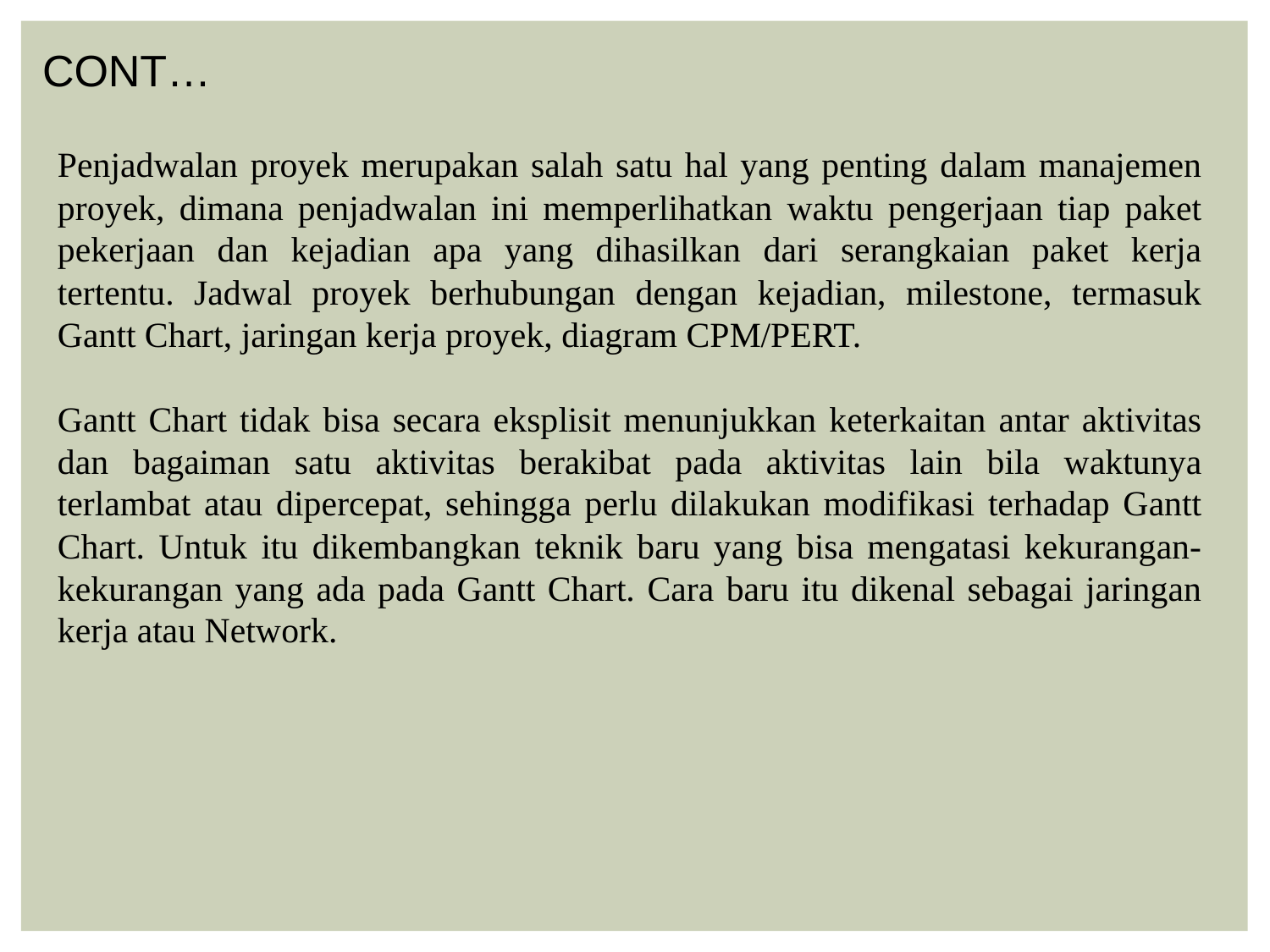

CONT…
Penjadwalan proyek merupakan salah satu hal yang penting dalam manajemen proyek, dimana penjadwalan ini memperlihatkan waktu pengerjaan tiap paket pekerjaan dan kejadian apa yang dihasilkan dari serangkaian paket kerja tertentu. Jadwal proyek berhubungan dengan kejadian, milestone, termasuk Gantt Chart, jaringan kerja proyek, diagram CPM/PERT.

Gantt Chart tidak bisa secara eksplisit menunjukkan keterkaitan antar aktivitas dan bagaiman satu aktivitas berakibat pada aktivitas lain bila waktunya terlambat atau dipercepat, sehingga perlu dilakukan modifikasi terhadap Gantt Chart. Untuk itu dikembangkan teknik baru yang bisa mengatasi kekurangan-kekurangan yang ada pada Gantt Chart. Cara baru itu dikenal sebagai jaringan kerja atau Network.